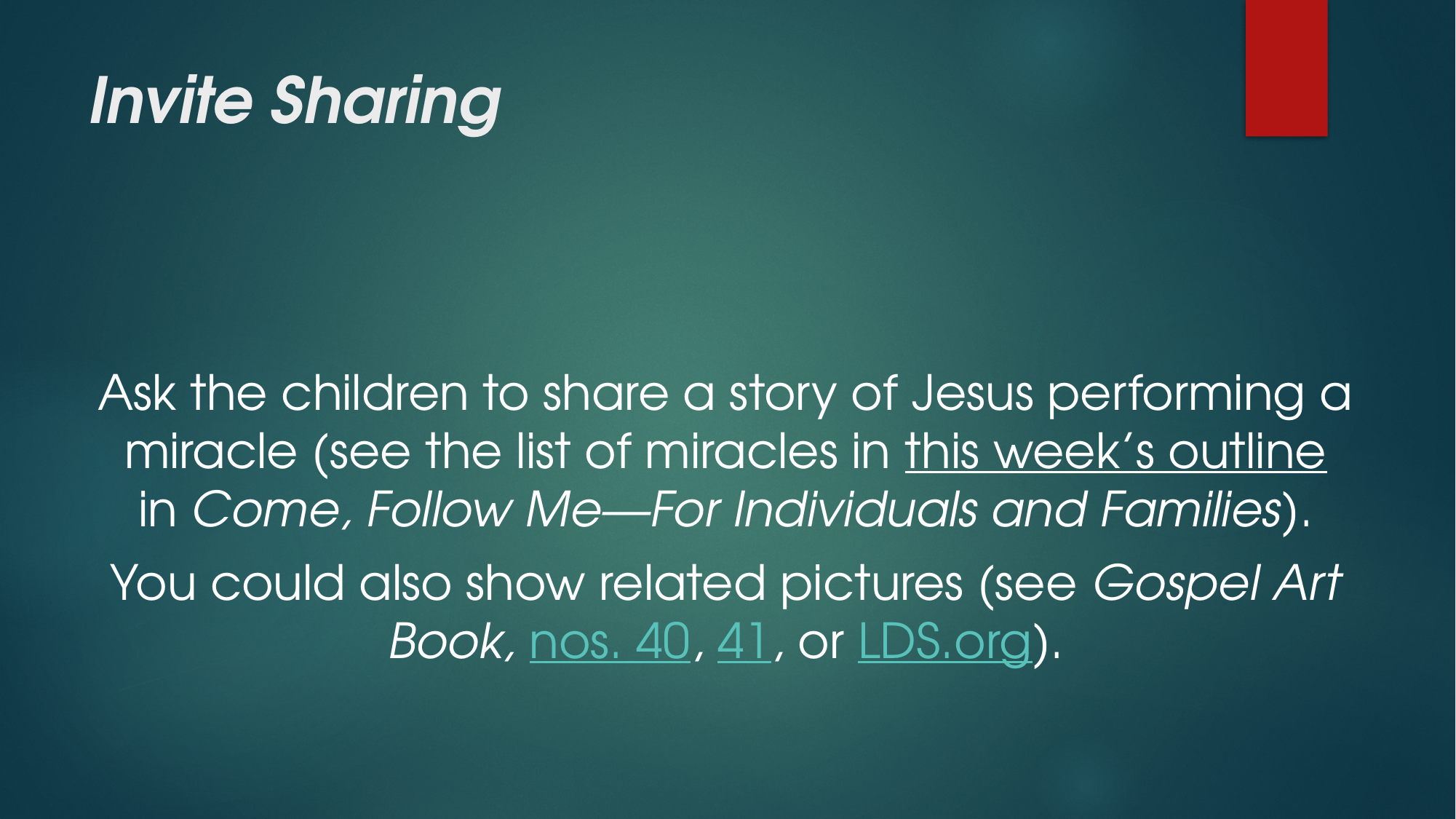

# Invite Sharing
Ask the children to share a story of Jesus performing a miracle (see the list of miracles in this week’s outline in Come, Follow Me—For Individuals and Families).
You could also show related pictures (see Gospel Art Book, nos. 40, 41, or LDS.org).